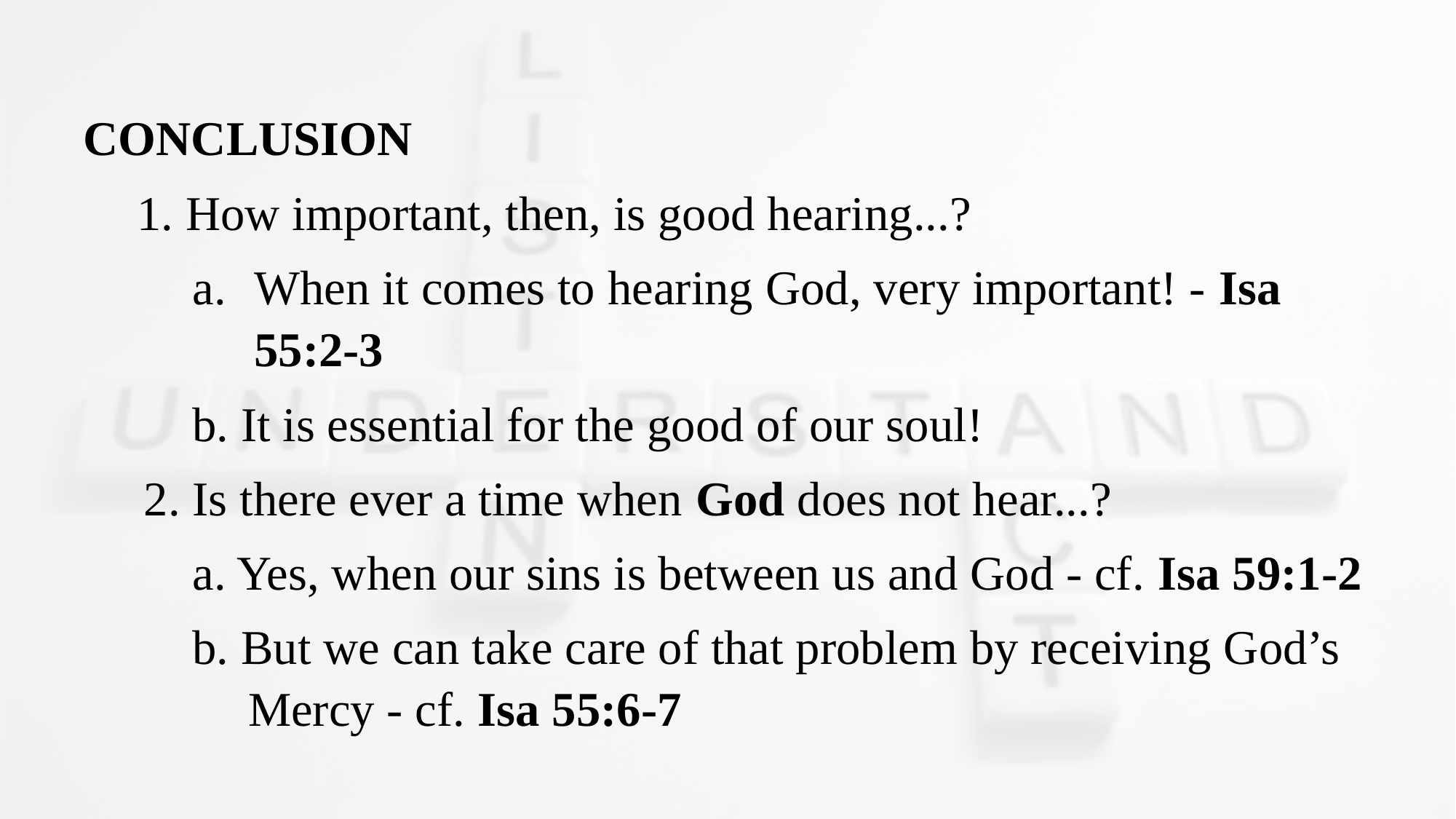

CONCLUSION
1. How important, then, is good hearing...?
When it comes to hearing God, very important! - Isa 55:2-3
b. It is essential for the good of our soul!
2. Is there ever a time when God does not hear...?
a. Yes, when our sins is between us and God - cf. Isa 59:1-2
b. But we can take care of that problem by receiving God’s Mercy - cf. Isa 55:6-7